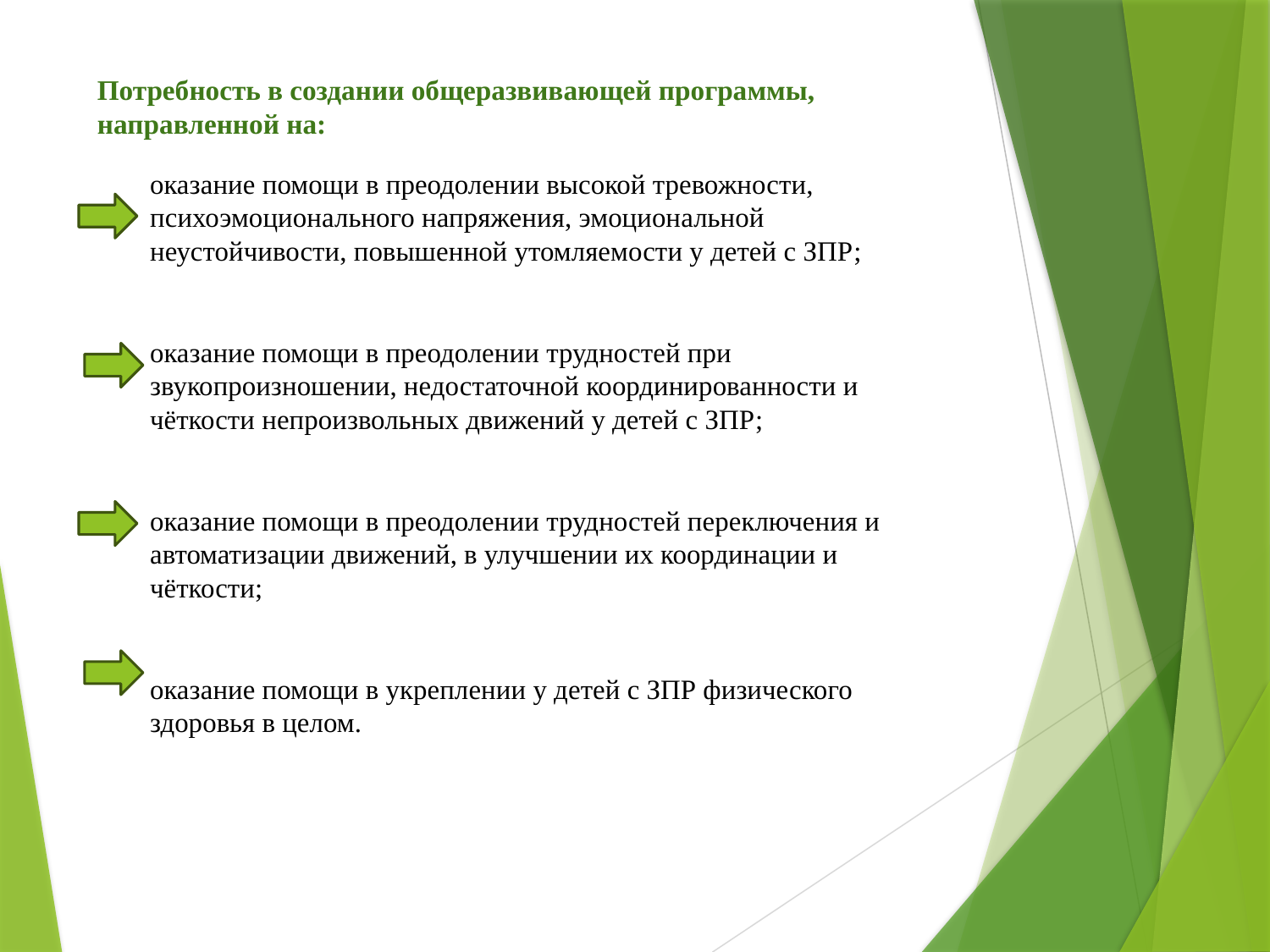

# Потребность в создании общеразвивающей программы, направленной на:
оказание помощи в преодолении высокой тревожности, психоэмоционального напряжения, эмоциональной неустойчивости, повышенной утомляемости у детей с ЗПР;

оказание помощи в преодолении трудностей при звукопроизношении, недостаточной координированности и чёткости непроизвольных движений у детей с ЗПР;

оказание помощи в преодолении трудностей переключения и автоматизации движений, в улучшении их координации и чёткости;

оказание помощи в укреплении у детей с ЗПР физического здоровья в целом.